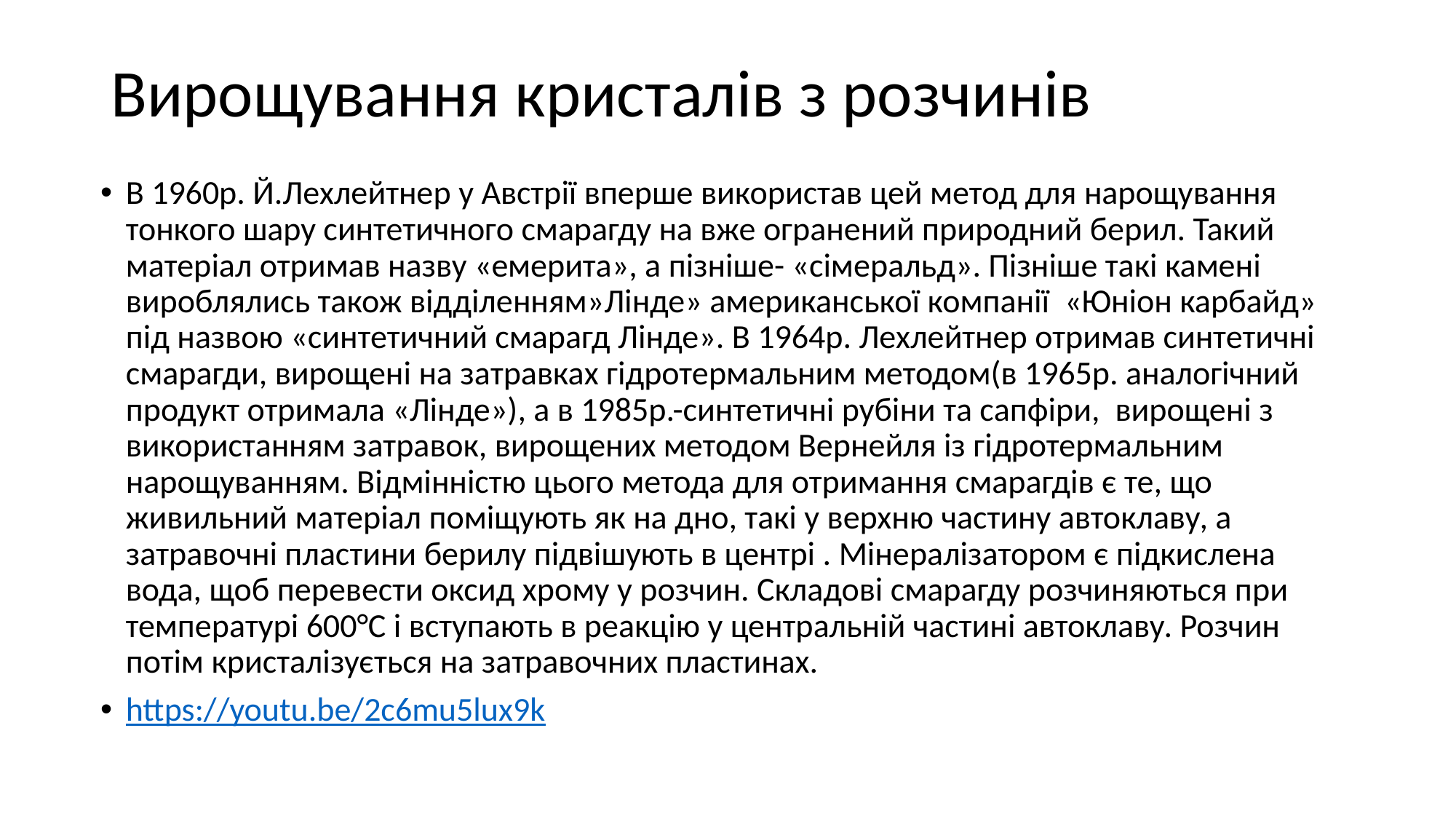

# Вирощування кристалів з розчинів
В 1960р. Й.Лехлейтнер у Австрії вперше використав цей метод для нарощування тонкого шару синтетичного смарагду на вже огранений природний берил. Такий матеріал отримав назву «емерита», а пізніше- «сімеральд». Пізніше такі камені вироблялись також відділенням»Лінде» американської компанії  «Юніон карбайд» під назвою «синтетичний смарагд Лінде». В 1964р. Лехлейтнер отримав синтетичні смарагди, вирощені на затравках гідротермальним методом(в 1965р. аналогічний продукт отримала «Лінде»), а в 1985р.-синтетичні рубіни та сапфіри,  вирощені з використанням затравок, вирощених методом Вернейля із гідротермальним нарощуванням. Відмінністю цього метода для отримання смарагдів є те, що живильний матеріал поміщують як на дно, такі у верхню частину автоклаву, а затравочні пластини берилу підвішують в центрі . Мінералізатором є підкислена вода, щоб перевести оксид хрому у розчин. Складові смарагду розчиняються при температурі 600°С і вступають в реакцію у центральній частині автоклаву. Розчин потім кристалізується на затравочних пластинах.
https://youtu.be/2c6mu5lux9k